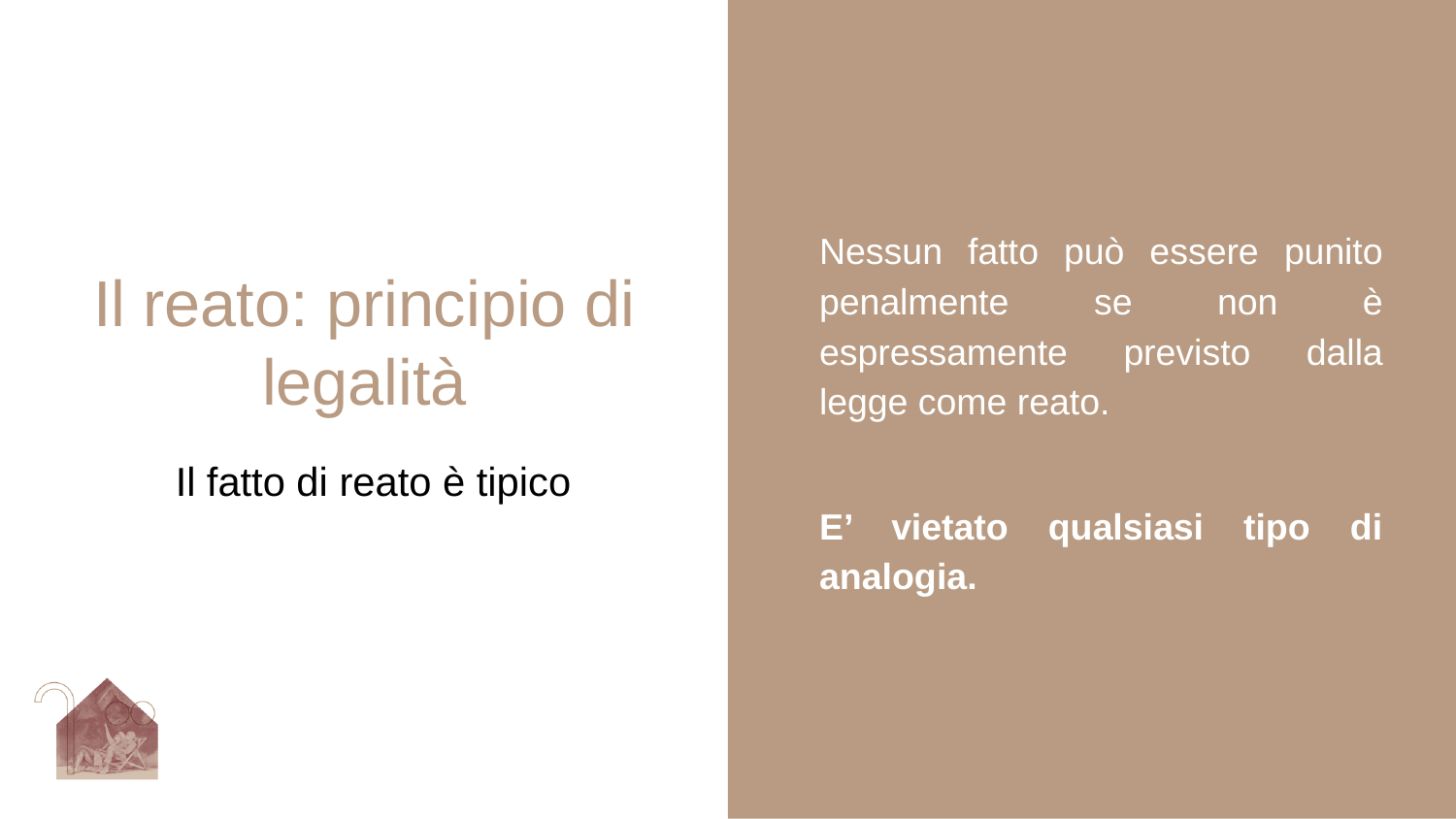

Nessun fatto può essere punito penalmente se non è espressamente previsto dalla legge come reato.

E’ vietato qualsiasi tipo di analogia.
# Il reato: principio di legalità
Il fatto di reato è tipico